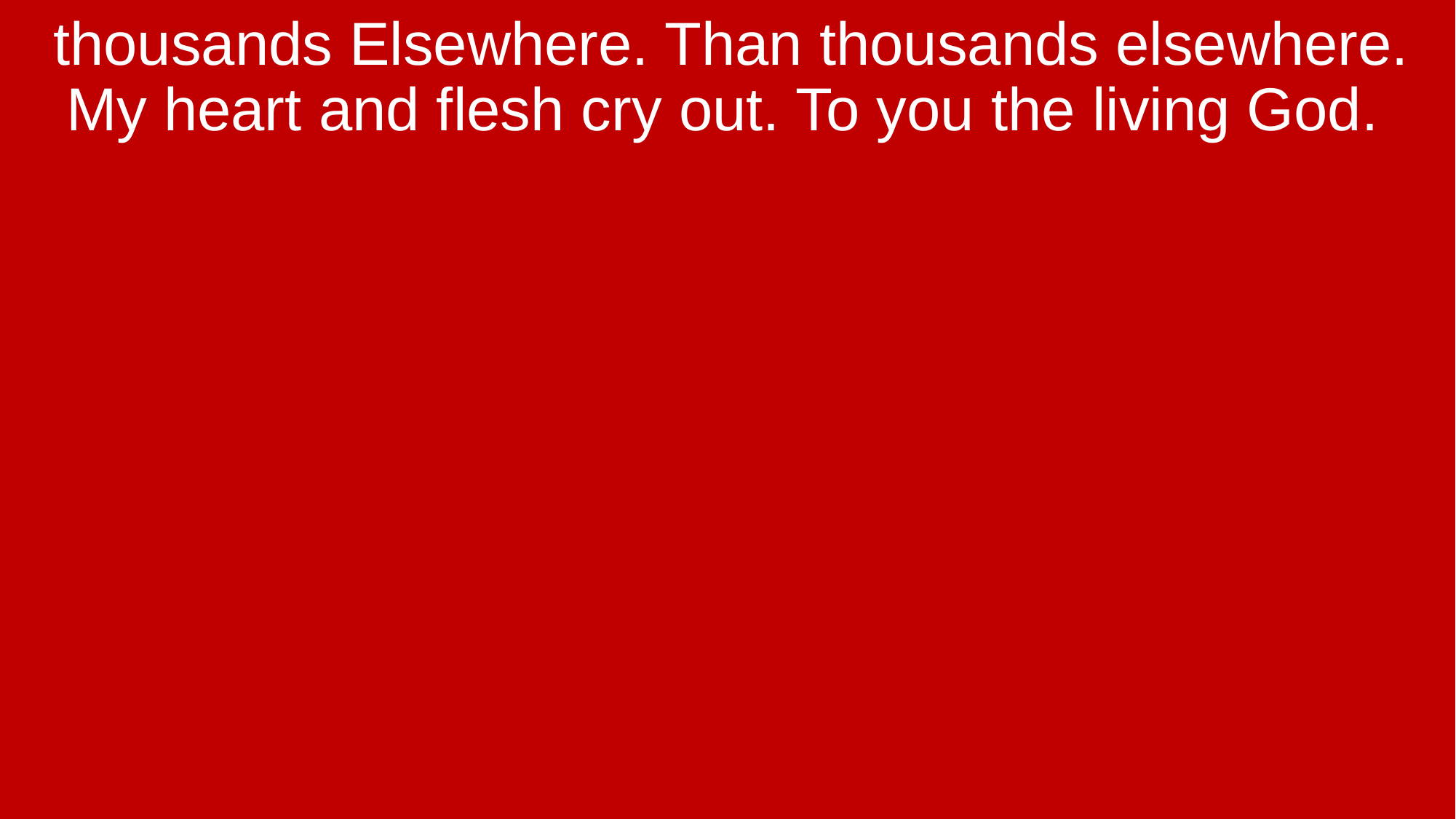

thousands Elsewhere. Than thousands elsewhere. My heart and flesh cry out. To you the living God.